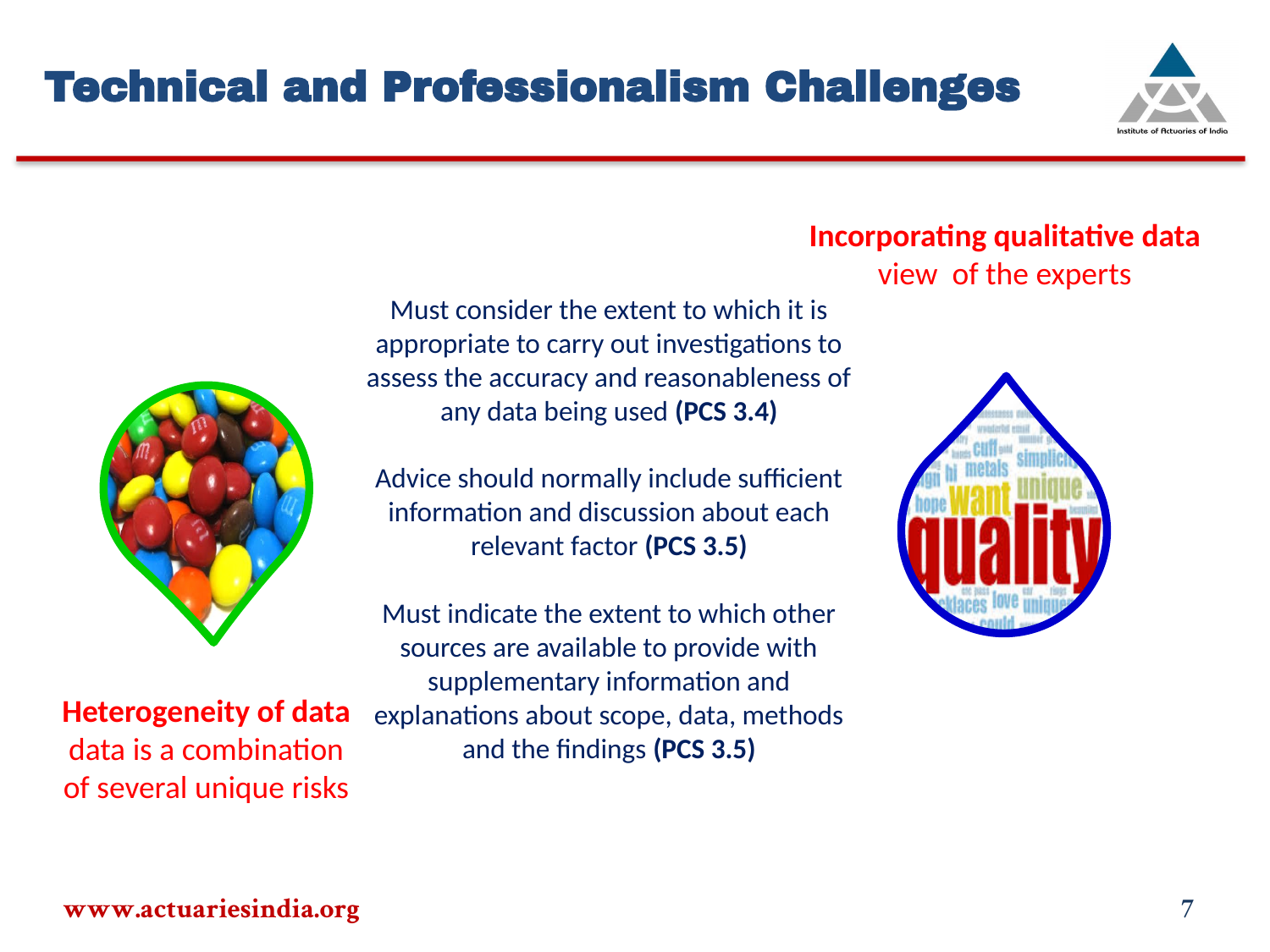

Technical and Professionalism Challenges
Incorporating qualitative data
view  of the experts

Must consider the extent to which it is appropriate to carry out investigations to assess the accuracy and reasonableness of any data being used (PCS 3.4)

Advice should normally include sufficient information and discussion about each relevant factor (PCS 3.5)

Must indicate the extent to which other sources are available to provide with supplementary information and explanations about scope, data, methods and the findings (PCS 3.5)
Heterogeneity of data
data is a combination of several unique risks

www.actuariesindia.org
7